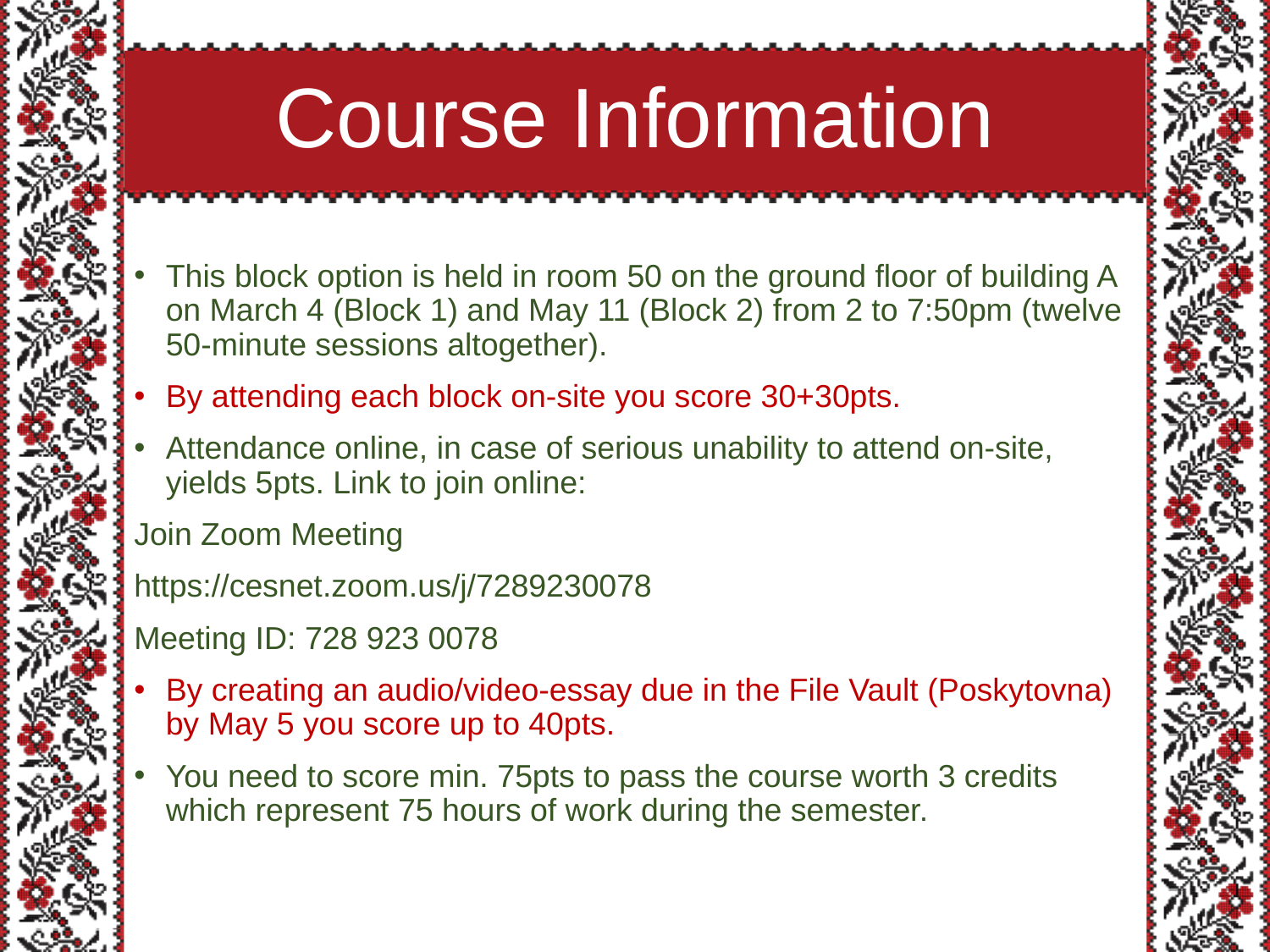

# Course Information
This block option is held in room 50 on the ground floor of building A on March 4 (Block 1) and May 11 (Block 2) from 2 to 7:50pm (twelve 50-minute sessions altogether).
By attending each block on-site you score 30+30pts.
Attendance online, in case of serious unability to attend on-site, yields 5pts. Link to join online:
Join Zoom Meeting
https://cesnet.zoom.us/j/7289230078
Meeting ID: 728 923 0078
By creating an audio/video-essay due in the File Vault (Poskytovna) by May 5 you score up to 40pts.
You need to score min. 75pts to pass the course worth 3 credits which represent 75 hours of work during the semester.